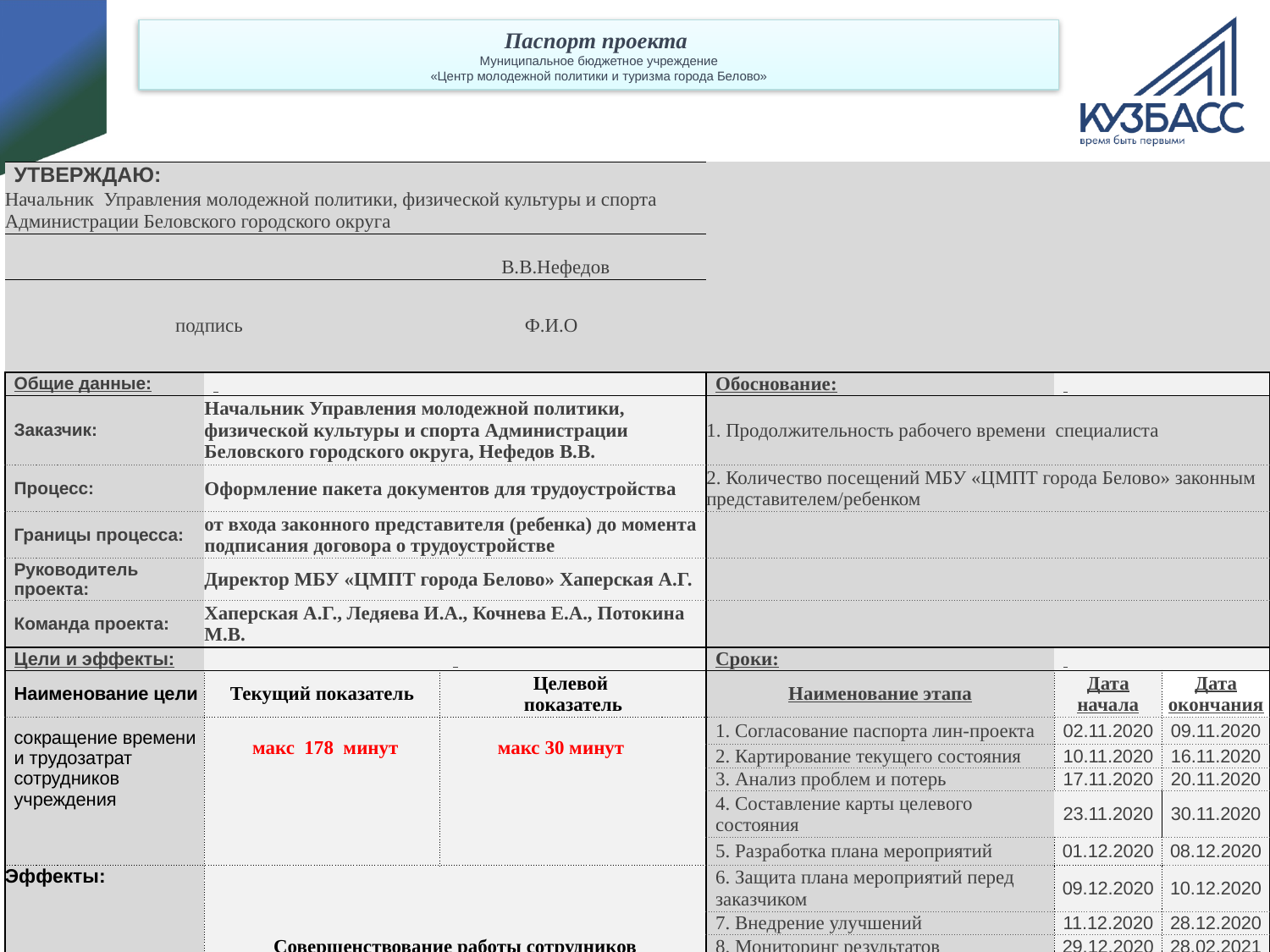

# Паспорт проекта Муниципальное бюджетное учреждение «Центр молодежной политики и туризма города Белово»
| УТВЕРЖДАЮ: |  |  |  |  |  |  |
| --- | --- | --- | --- | --- | --- | --- |
| Начальник Управления молодежной политики, физической культуры и спорта Администрации Беловского городского округа |  |  |  |  |  |  |
|  |  |  |  |  |  |  |
| В.В.Нефедов |  |  |  |  |  |  |
| подпись Ф.И.О |  |  |  |  |  |  |
| Общие данные: |  |  |  | Обоснование: |  |  |
| Заказчик: | Начальник Управления молодежной политики, физической культуры и спорта Администрации Беловского городского округа, Нефедов В.В. |  |  | 1. Продолжительность рабочего времени специалиста |  |  |
| Процесс: | Оформление пакета документов для трудоустройства |  |  | 2. Количество посещений МБУ «ЦМПТ города Белово» законным представителем/ребенком |  |  |
| Границы процесса: | от входа законного представителя (ребенка) до момента подписания договора о трудоустройстве |  |  |  |  |  |
| Руководитель проекта: | Директор МБУ «ЦМПТ города Белово» Хаперская А.Г. |  |  |  |  |  |
| Команда проекта: | Хаперская А.Г., Ледяева И.А., Кочнева Е.А., Потокина М.В. |  |  |  |  |  |
| Цели и эффекты: |  |  |  | Сроки: |  |  |
| Наименование цели | Текущий показатель | Целевой показатель |  | Наименование этапа | Дата начала | Дата окончания |
| сокращение времени и трудозатрат сотрудников учреждения | макс 178 минут | макс 30 минут |  | 1. Согласование паспорта лин-проекта | 02.11.2020 | 09.11.2020 |
|  |  |  |  | 2. Картирование текущего состояния | 10.11.2020 | 16.11.2020 |
|  |  |  |  | 3. Анализ проблем и потерь | 17.11.2020 | 20.11.2020 |
|  |  |  |  | 4. Составление карты целевого состояния | 23.11.2020 | 30.11.2020 |
|  |  |  |  | 5. Разработка плана мероприятий | 01.12.2020 | 08.12.2020 |
| Эффекты: | Совершенствование работы сотрудников |  |  | 6. Защита плана мероприятий перед заказчиком | 09.12.2020 | 10.12.2020 |
|  |  |  |  | 7. Внедрение улучшений | 11.12.2020 | 28.12.2020 |
|  |  |  |  | 8. Мониторинг результатов | 29.12.2020 | 28.02.2021 |
|  |  |  |  | 9. Закрытие лин-проекта |  | 28.02.2021 |
|  |  |  |  | 10. Мониторинг стабильности достигнутых результатов |  |  |